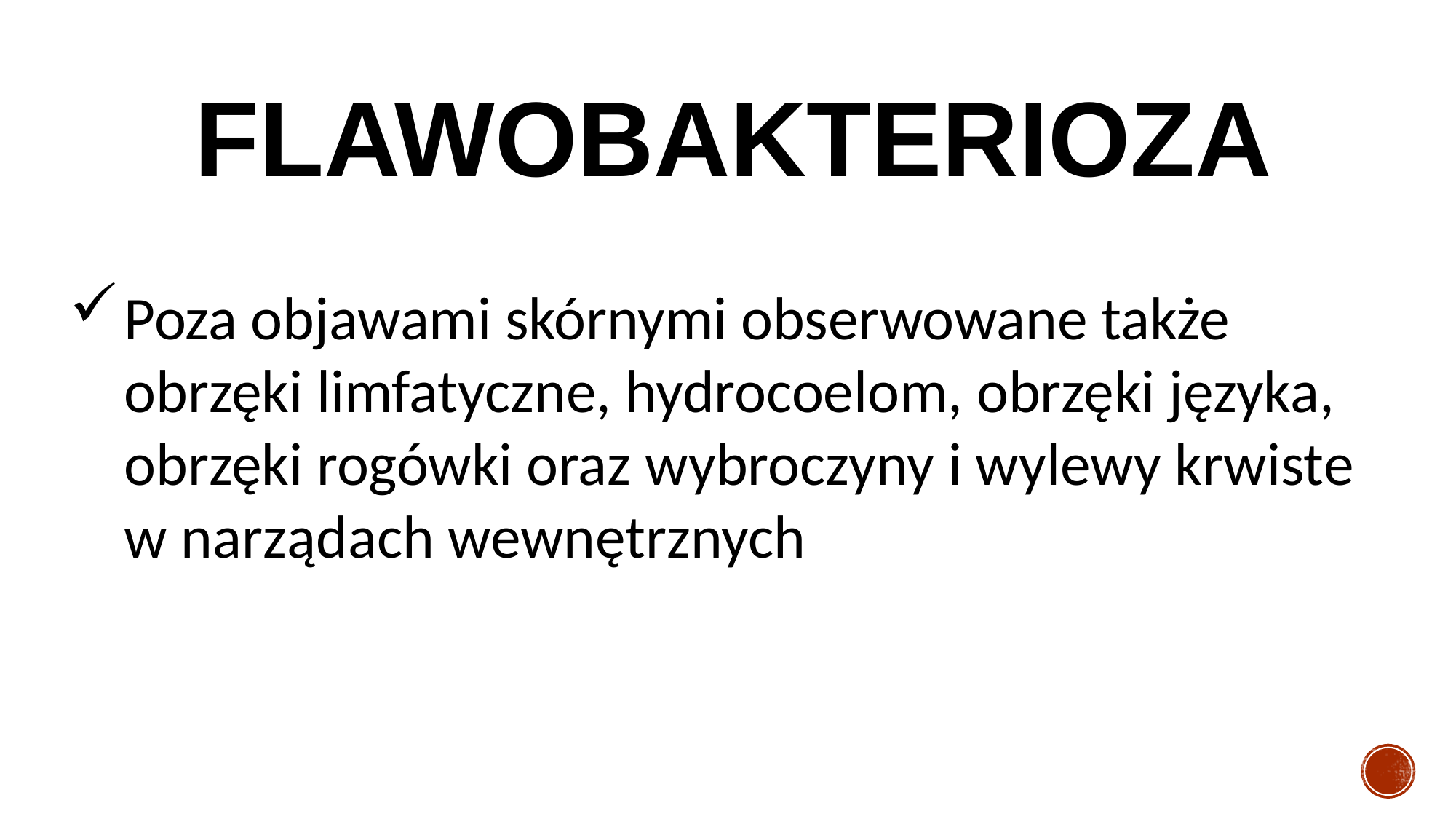

# FLAWOBAKTERIOZA
Poza objawami skórnymi obserwowane także obrzęki limfatyczne, hydrocoelom, obrzęki języka, obrzęki rogówki oraz wybroczyny i wylewy krwiste w narządach wewnętrznych